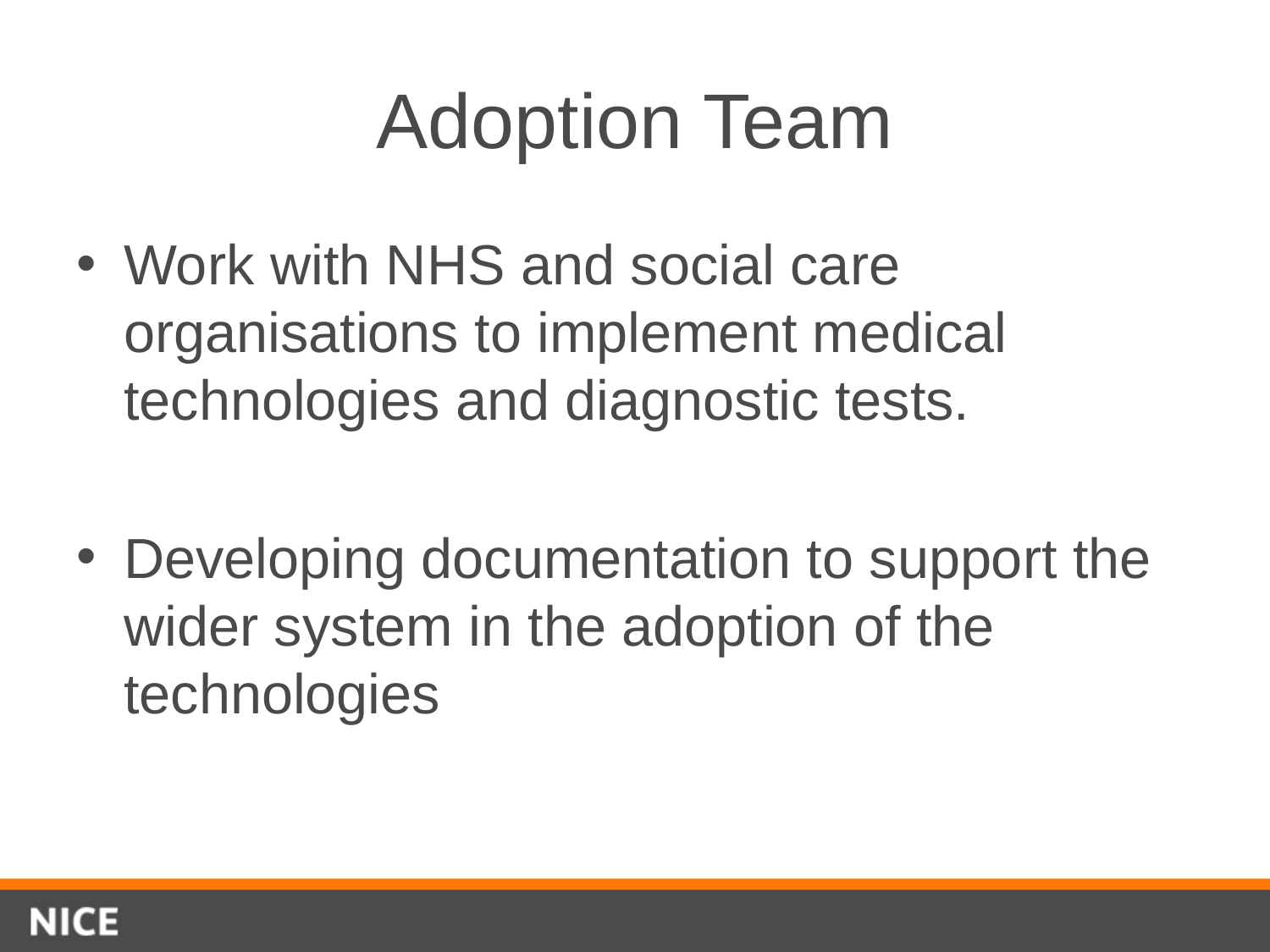

# Adoption Team
Work with NHS and social care organisations to implement medical technologies and diagnostic tests.

Developing documentation to support the wider system in the adoption of the technologies